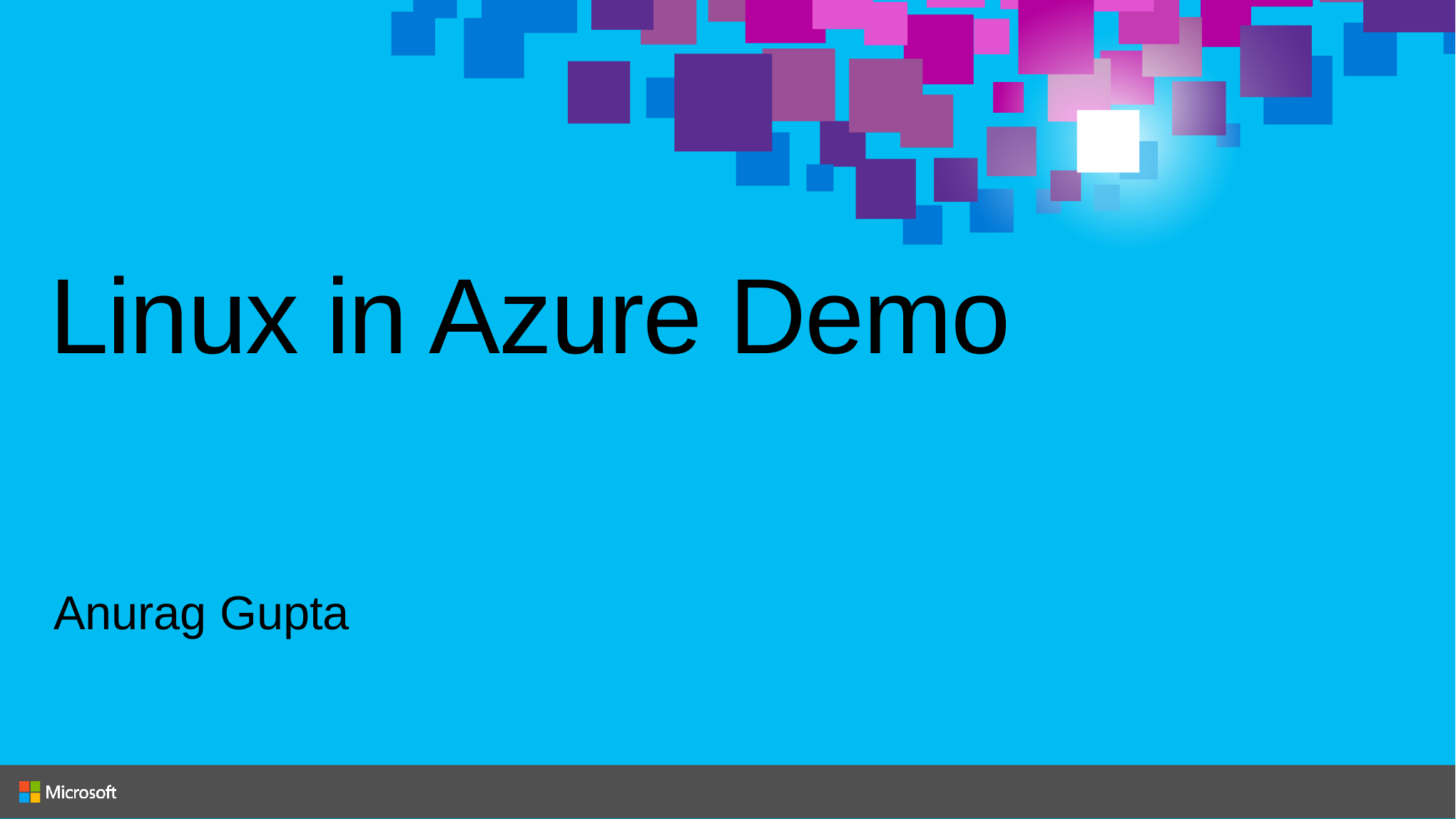

# Linux in Azure Demo
Anurag Gupta